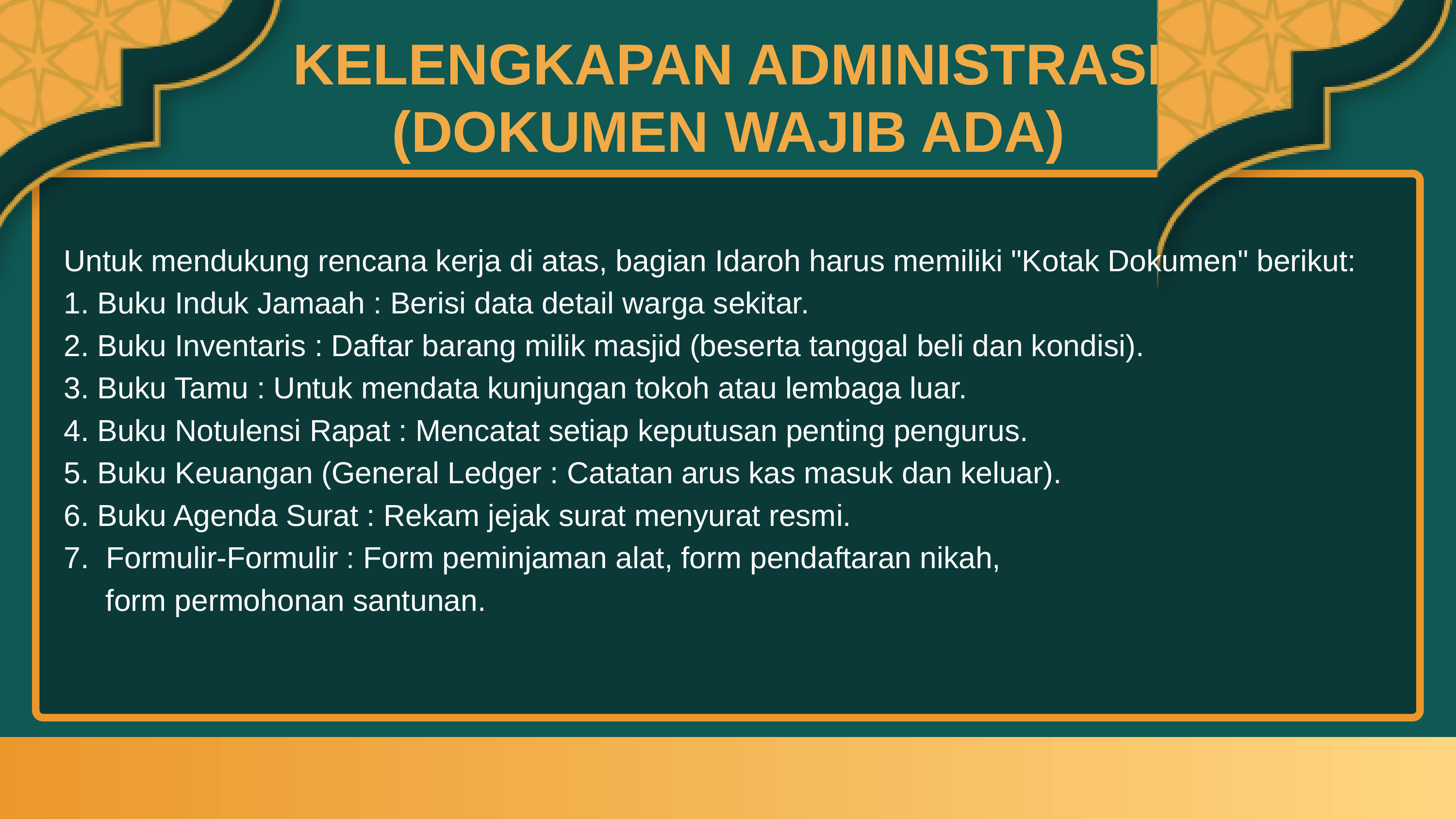

KELENGKAPAN ADMINISTRASI (DOKUMEN WAJIB ADA)

Untuk mendukung rencana kerja di atas, bagian Idaroh harus memiliki "Kotak Dokumen" berikut:
1. Buku Induk Jamaah : Berisi data detail warga sekitar.
2. Buku Inventaris : Daftar barang milik masjid (beserta tanggal beli dan kondisi).
3. Buku Tamu : Untuk mendata kunjungan tokoh atau lembaga luar.
4. Buku Notulensi Rapat : Mencatat setiap keputusan penting pengurus.
5. Buku Keuangan (General Ledger : Catatan arus kas masuk dan keluar).
6. Buku Agenda Surat : Rekam jejak surat menyurat resmi.
7.  Formulir-Formulir : Form peminjaman alat, form pendaftaran nikah,
     form permohonan santunan.